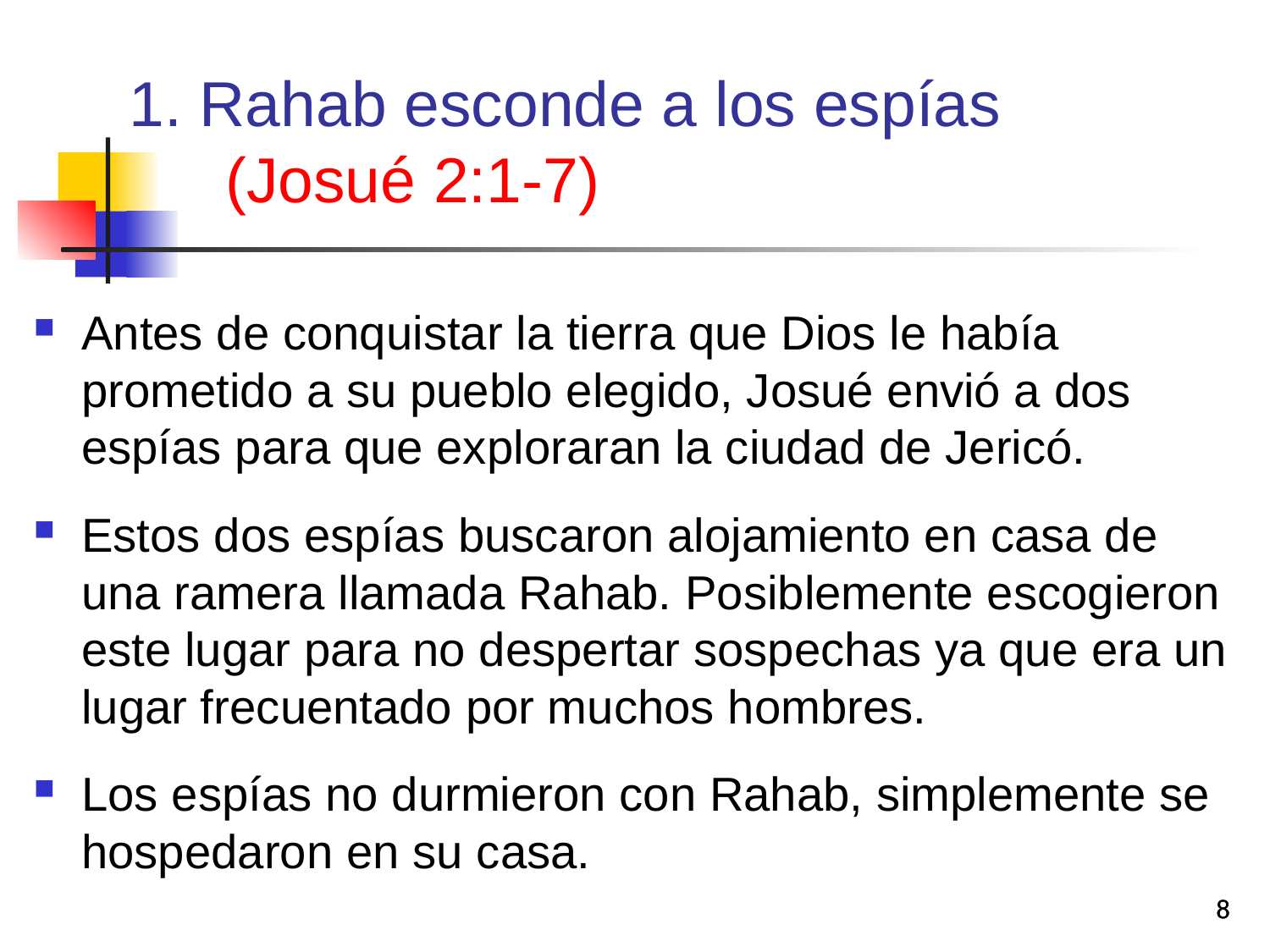

# 1. Rahab esconde a los espías (Josué 2:1-7)
Antes de conquistar la tierra que Dios le había prometido a su pueblo elegido, Josué envió a dos espías para que exploraran la ciudad de Jericó.
Estos dos espías buscaron alojamiento en casa de una ramera llamada Rahab. Posiblemente escogieron este lugar para no despertar sospechas ya que era un lugar frecuentado por muchos hombres.
Los espías no durmieron con Rahab, simplemente se hospedaron en su casa.

8
8